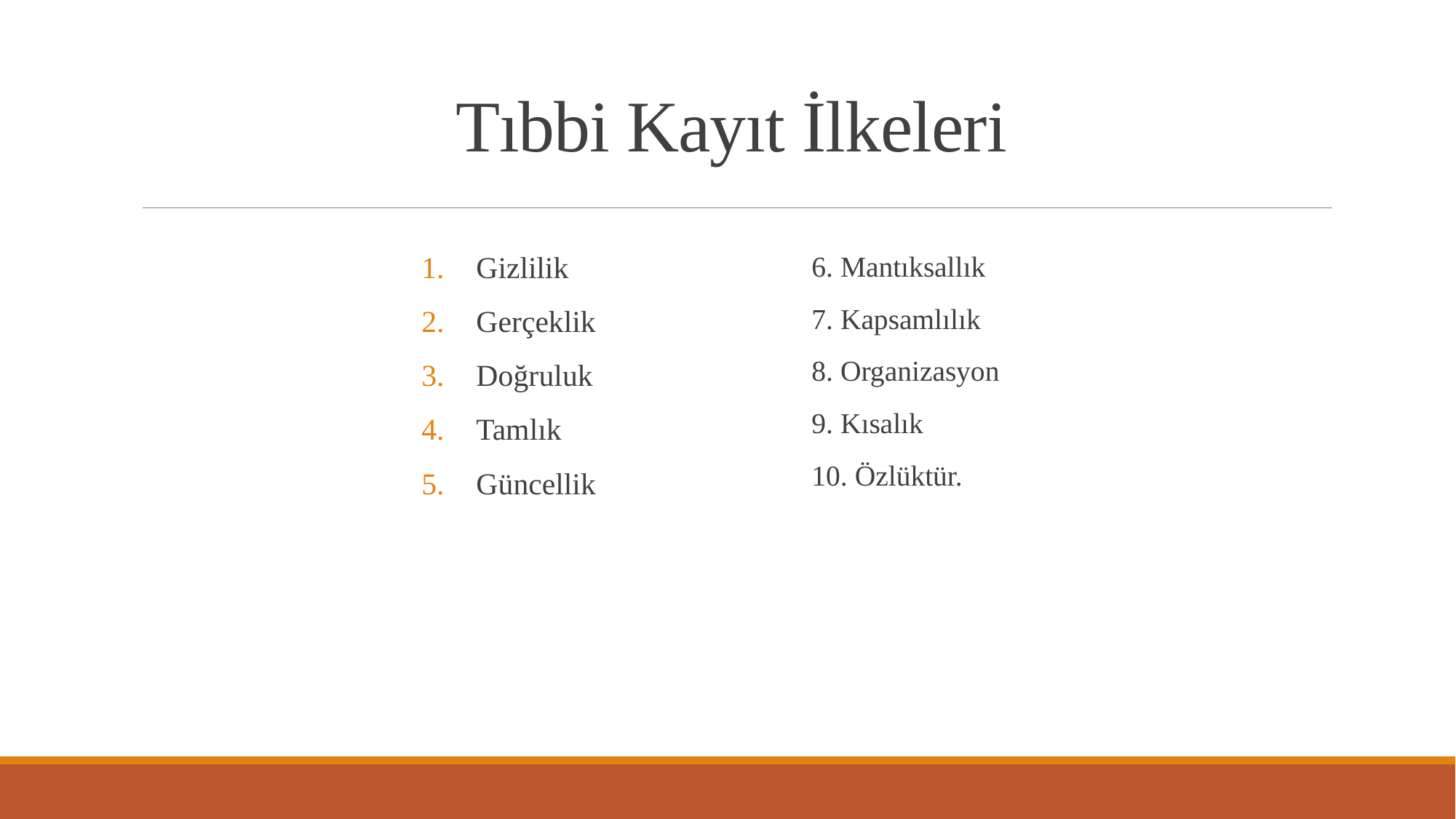

# Tıbbi Kayıt İlkeleri
Gizlilik
Gerçeklik
Doğruluk
Tamlık
Güncellik
6. Mantıksallık
7. Kapsamlılık
8. Organizasyon
9. Kısalık
10. Özlüktür.